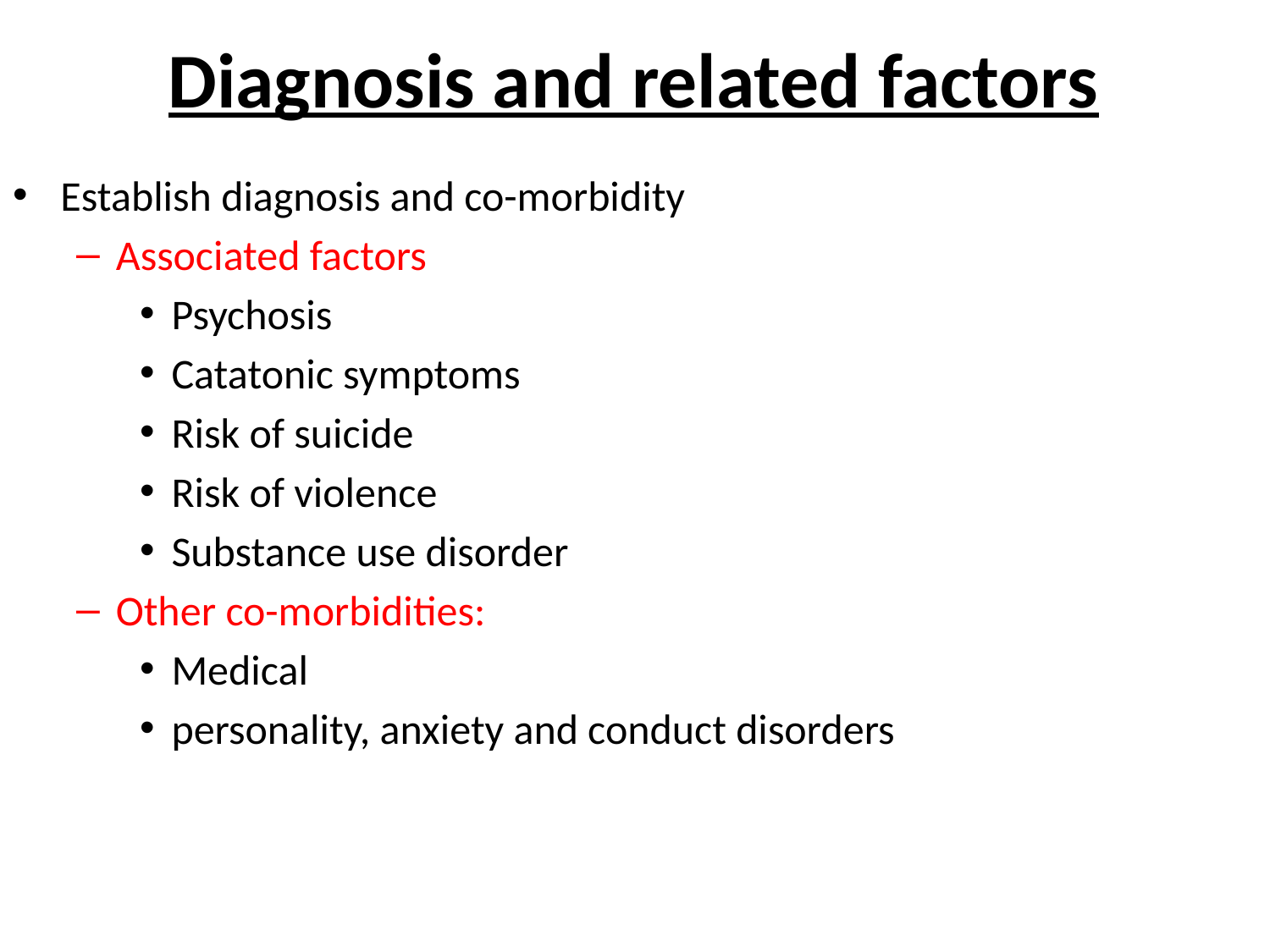

# Diagnosis and related factors
Establish diagnosis and co-morbidity
Associated factors
Psychosis
Catatonic symptoms
Risk of suicide
Risk of violence
Substance use disorder
Other co-morbidities:
Medical
personality, anxiety and conduct disorders